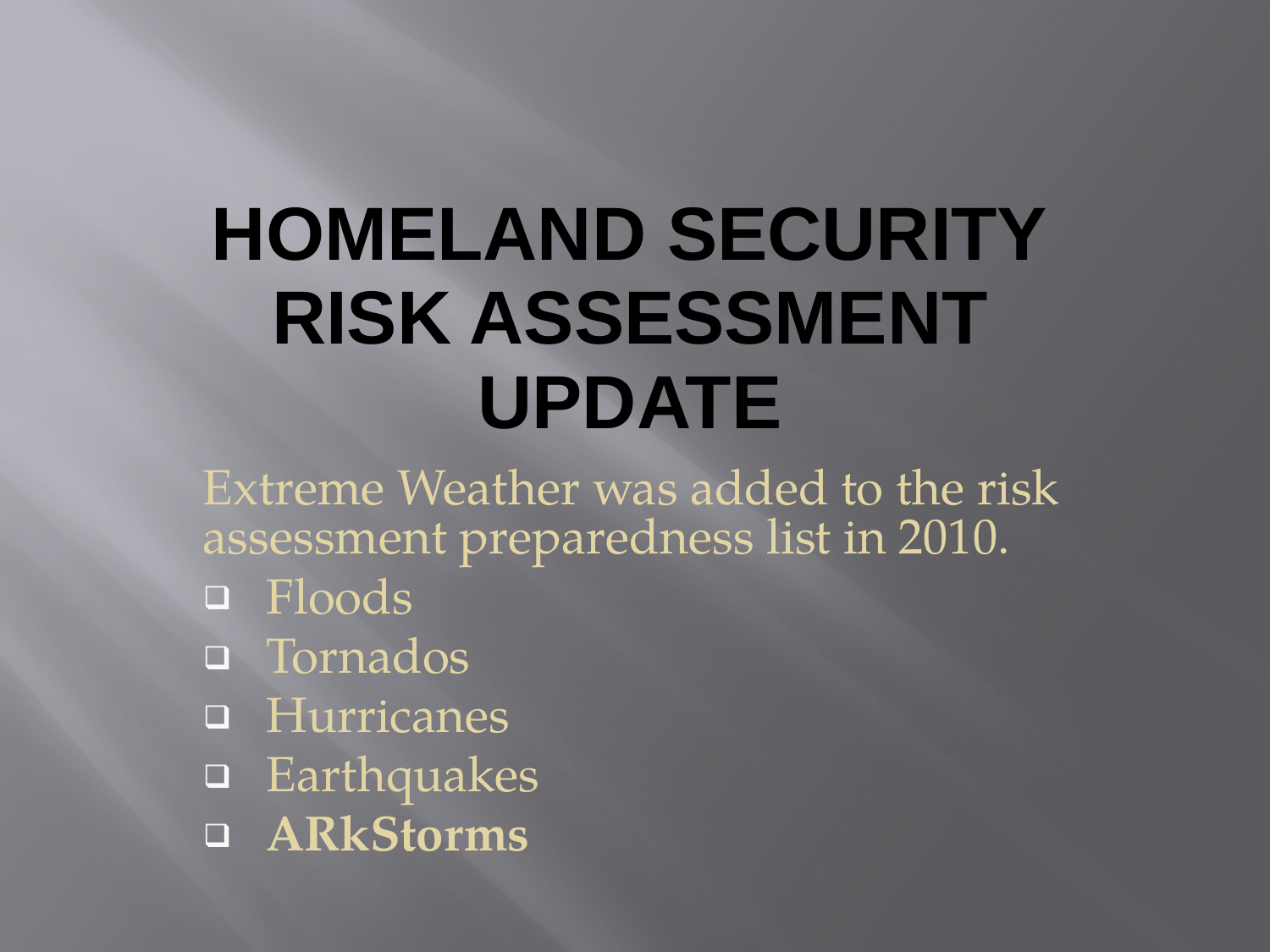

# Homeland Security Risk Assessment Update
Extreme Weather was added to the risk assessment preparedness list in 2010.
Floods
Tornados
Hurricanes
Earthquakes
ARkStorms